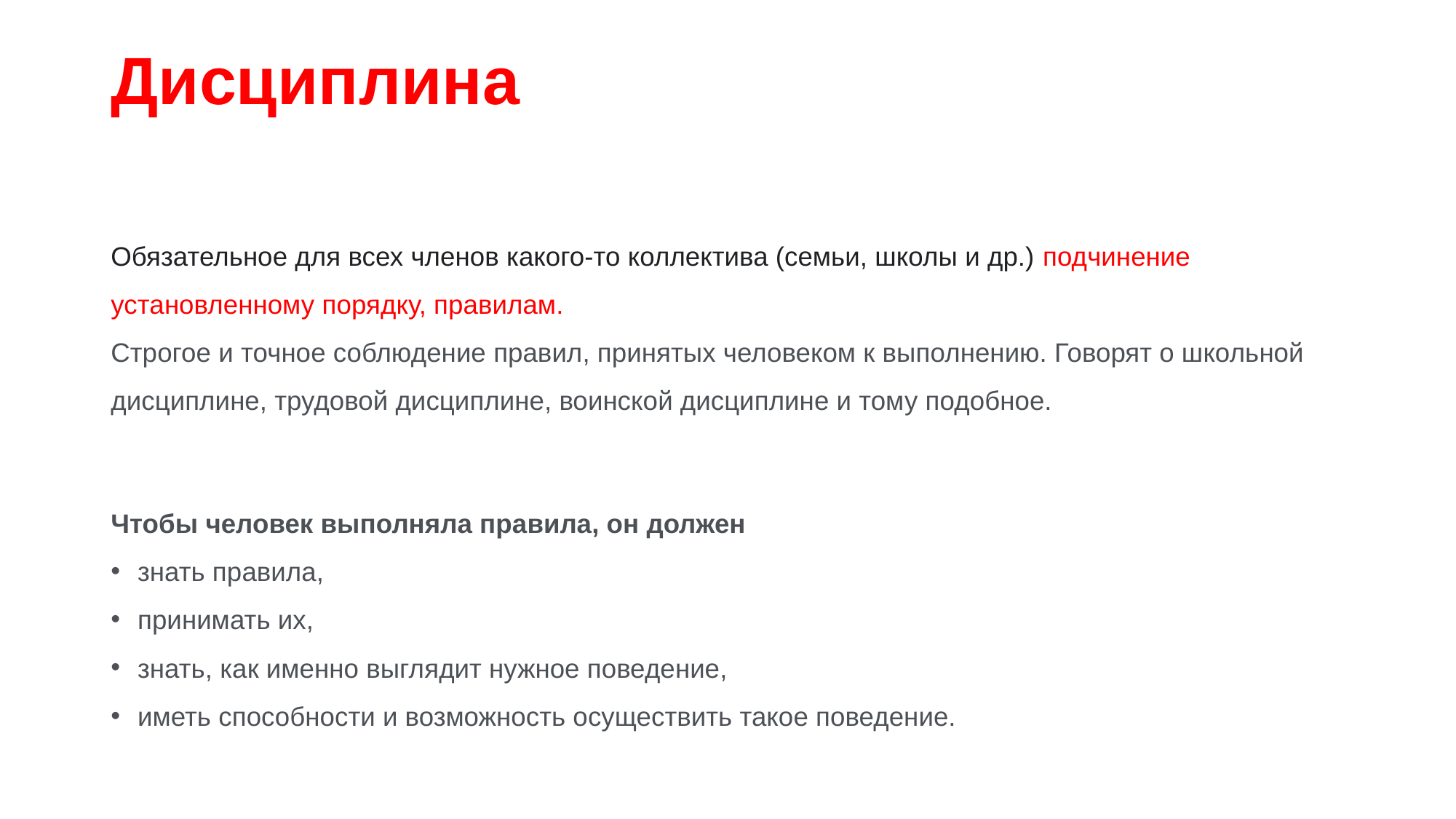

# Дисциплина
Обязательное для всех членов какого-то коллектива (семьи, школы и др.) подчинение установленному порядку, правилам.
Строгое и точное соблюдение правил, принятых человеком к выполнению. Говорят о школьной дисциплине, трудовой дисциплине, воинской дисциплине и тому подобное.
Чтобы человек выполняла правила, он должен
знать правила,
принимать их,
знать, как именно выглядит нужное поведение,
иметь способности и возможность осуществить такое поведение.